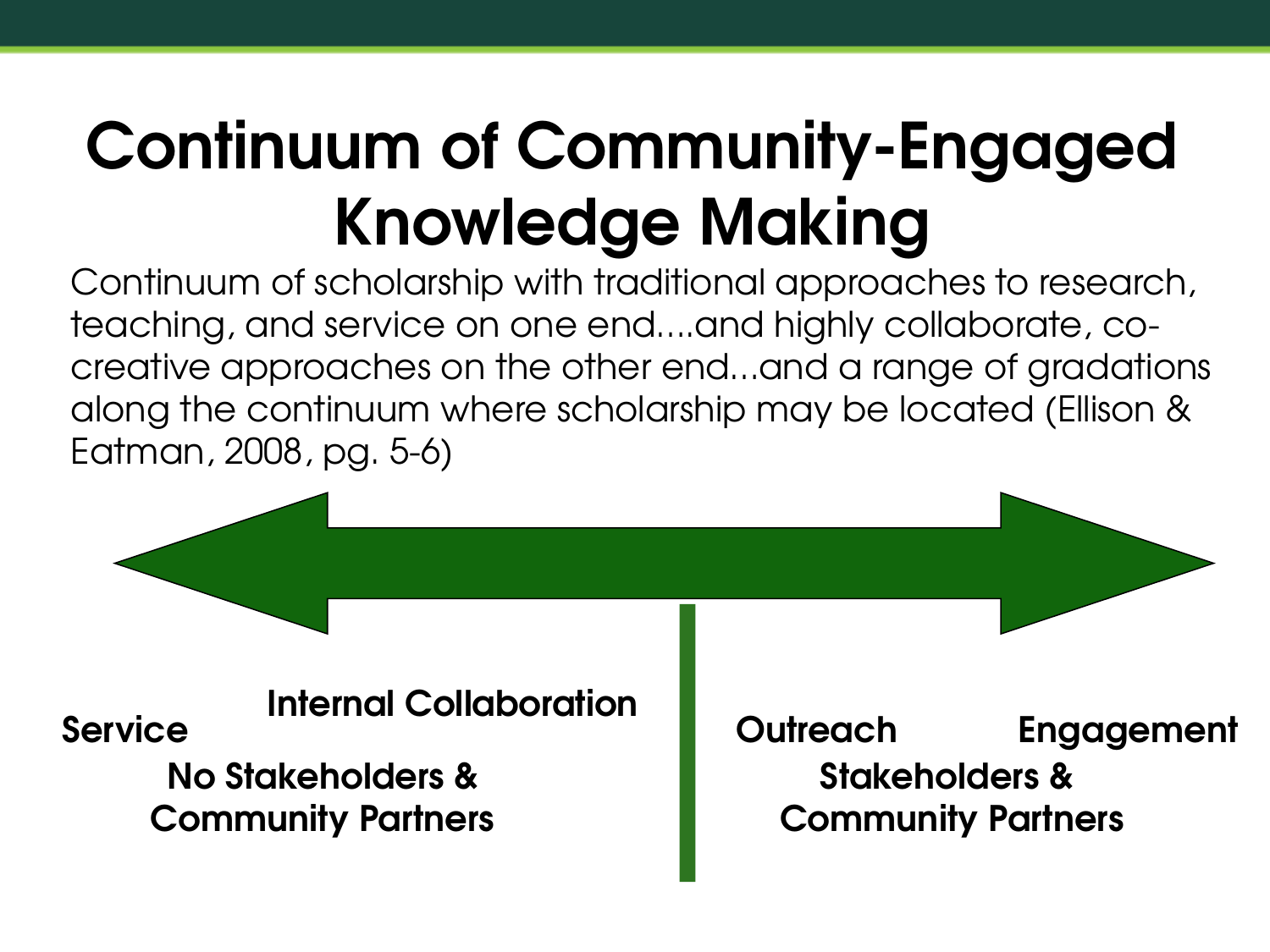

# Continuum of Community-Engaged Knowledge Making
	Continuum of scholarship with traditional approaches to research, teaching, and service on one end….and highly collaborate, co-creative approaches on the other end…and a range of gradations along the continuum where scholarship may be located (Ellison & Eatman, 2008, pg. 5-6)

Service
Outreach
Engagement

Internal Collaboration
Stakeholders &
Community Partners
No Stakeholders & Community Partners